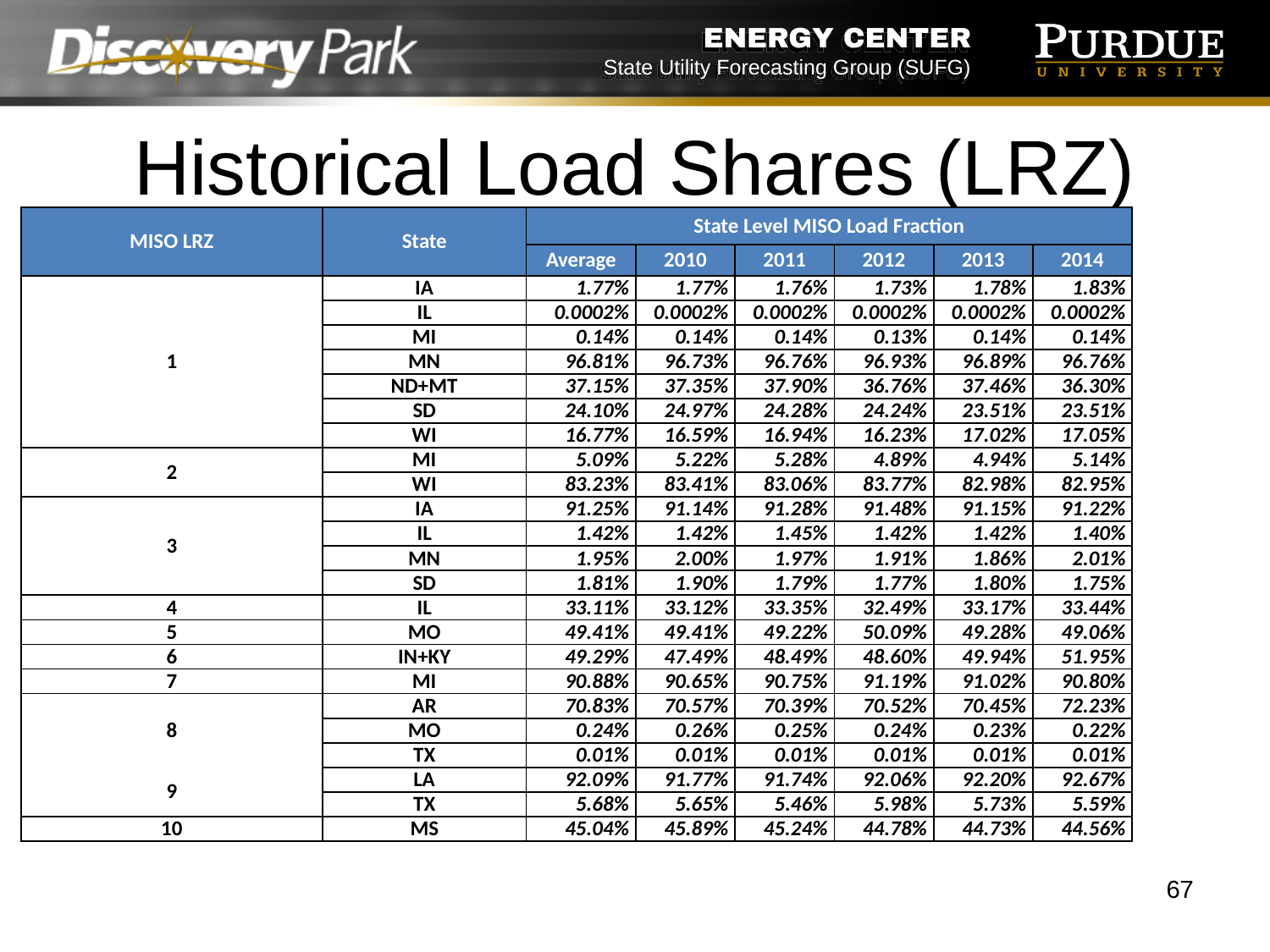

# Historical Load Shares (LRZ)
| MISO LRZ | State | State Level MISO Load Fraction |  |  |  |  |  |
| --- | --- | --- | --- | --- | --- | --- | --- |
|  |  | Average | 2010 | 2011 | 2012 | 2013 | 2014 |
| 1 | IA | 1.77% | 1.77% | 1.76% | 1.73% | 1.78% | 1.83% |
|  | IL | 0.0002% | 0.0002% | 0.0002% | 0.0002% | 0.0002% | 0.0002% |
|  | MI | 0.14% | 0.14% | 0.14% | 0.13% | 0.14% | 0.14% |
|  | MN | 96.81% | 96.73% | 96.76% | 96.93% | 96.89% | 96.76% |
|  | ND+MT | 37.15% | 37.35% | 37.90% | 36.76% | 37.46% | 36.30% |
|  | SD | 24.10% | 24.97% | 24.28% | 24.24% | 23.51% | 23.51% |
|  | WI | 16.77% | 16.59% | 16.94% | 16.23% | 17.02% | 17.05% |
| 2 | MI | 5.09% | 5.22% | 5.28% | 4.89% | 4.94% | 5.14% |
|  | WI | 83.23% | 83.41% | 83.06% | 83.77% | 82.98% | 82.95% |
| 3 | IA | 91.25% | 91.14% | 91.28% | 91.48% | 91.15% | 91.22% |
|  | IL | 1.42% | 1.42% | 1.45% | 1.42% | 1.42% | 1.40% |
|  | MN | 1.95% | 2.00% | 1.97% | 1.91% | 1.86% | 2.01% |
|  | SD | 1.81% | 1.90% | 1.79% | 1.77% | 1.80% | 1.75% |
| 4 | IL | 33.11% | 33.12% | 33.35% | 32.49% | 33.17% | 33.44% |
| 5 | MO | 49.41% | 49.41% | 49.22% | 50.09% | 49.28% | 49.06% |
| 6 | IN+KY | 49.29% | 47.49% | 48.49% | 48.60% | 49.94% | 51.95% |
| 7 | MI | 90.88% | 90.65% | 90.75% | 91.19% | 91.02% | 90.80% |
| 8 | AR | 70.83% | 70.57% | 70.39% | 70.52% | 70.45% | 72.23% |
|  | MO | 0.24% | 0.26% | 0.25% | 0.24% | 0.23% | 0.22% |
|  | TX | 0.01% | 0.01% | 0.01% | 0.01% | 0.01% | 0.01% |
| 9 | LA | 92.09% | 91.77% | 91.74% | 92.06% | 92.20% | 92.67% |
|  | TX | 5.68% | 5.65% | 5.46% | 5.98% | 5.73% | 5.59% |
| 10 | MS | 45.04% | 45.89% | 45.24% | 44.78% | 44.73% | 44.56% |
67